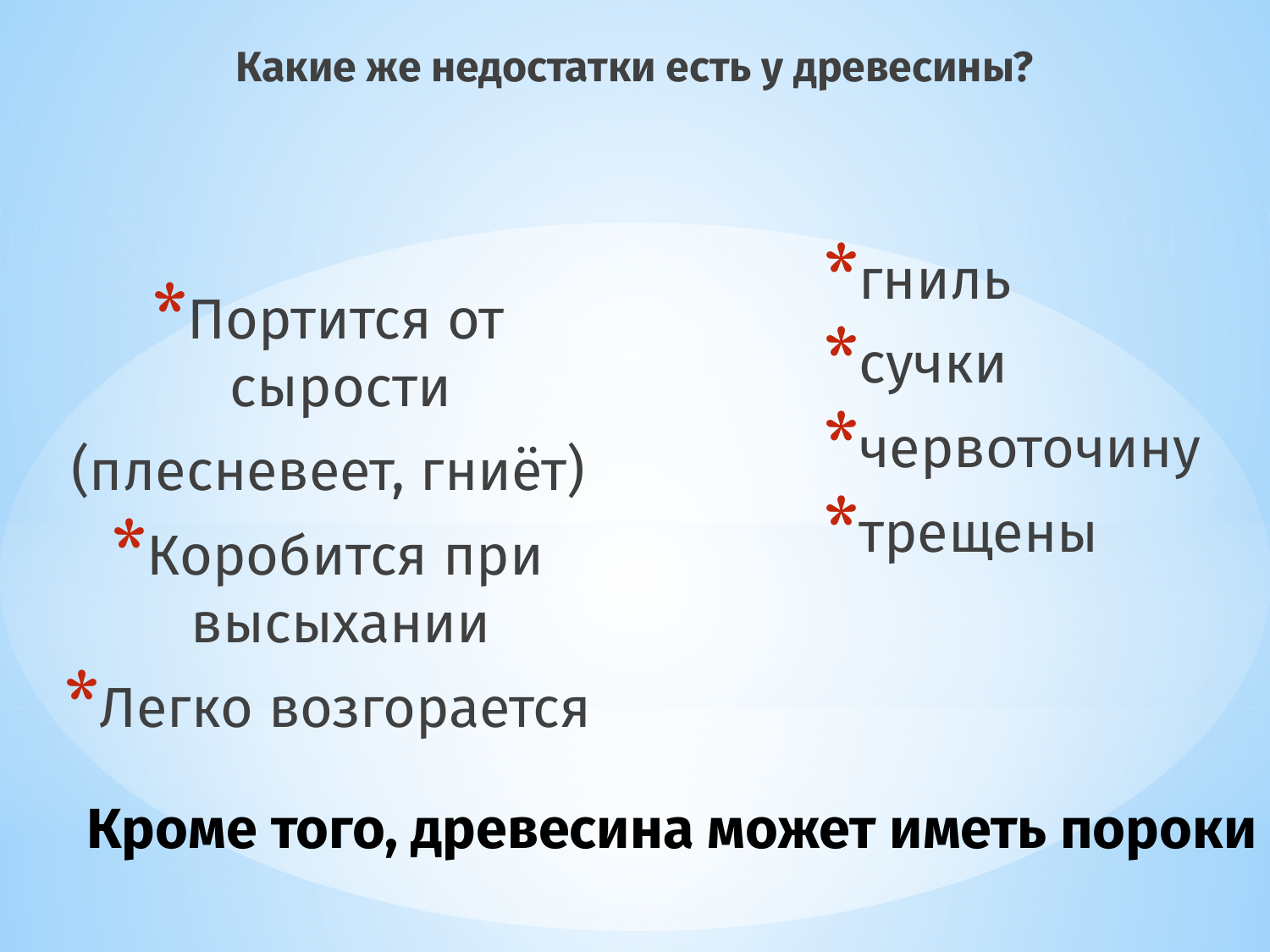

Какие же недостатки есть у древесины?
гниль
сучки
червоточину
трещены
Портится от сырости
(плесневеет, гниёт)
Коробится при высыхании
Легко возгорается

# Кроме того, древесина может иметь пороки